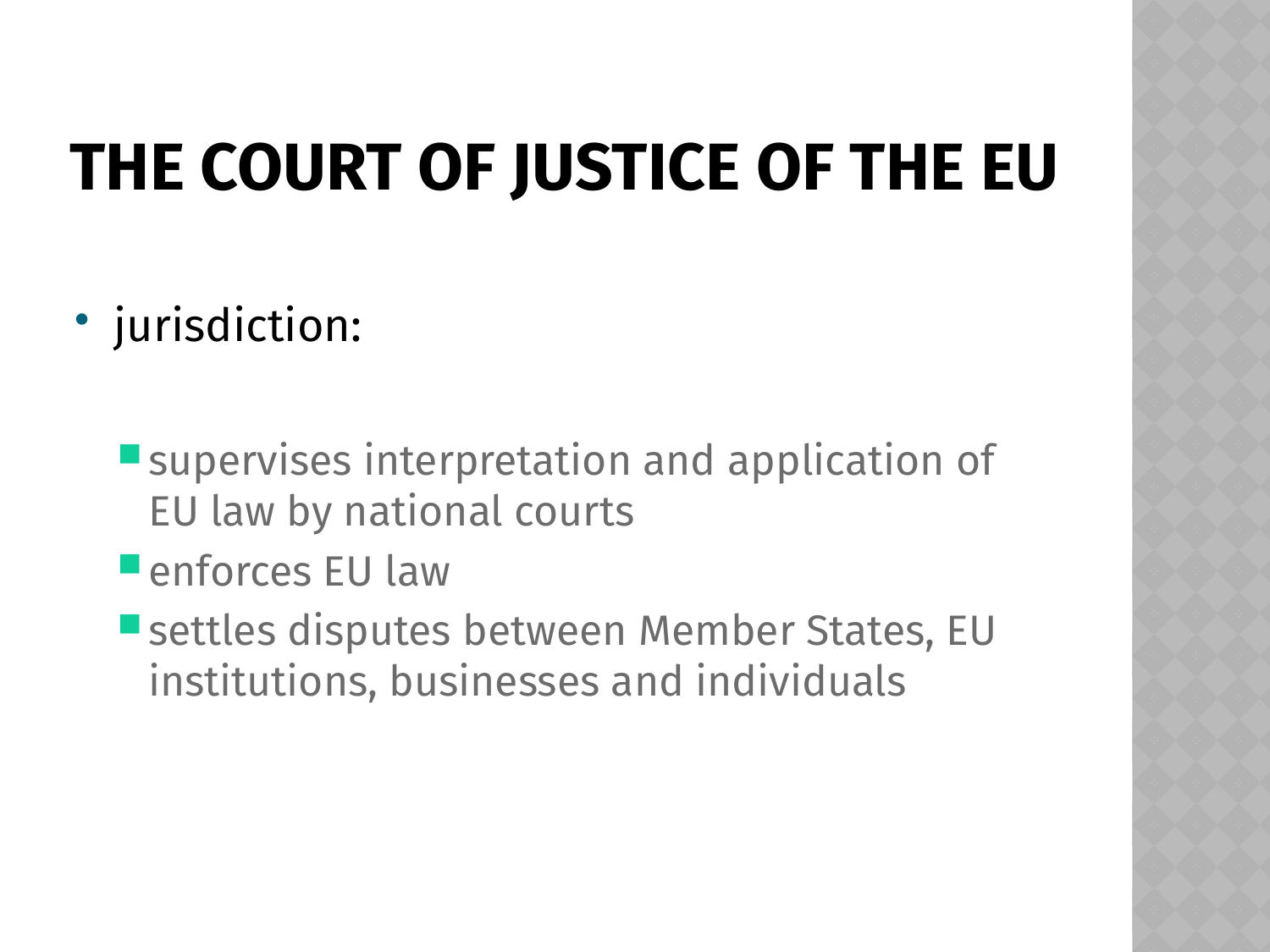

# The Court of Justice of the EU

jurisdiction:

supervises interpretation and application of EU law by national courts
enforces EU law
settles disputes between Member States, EU institutions, businesses and individuals